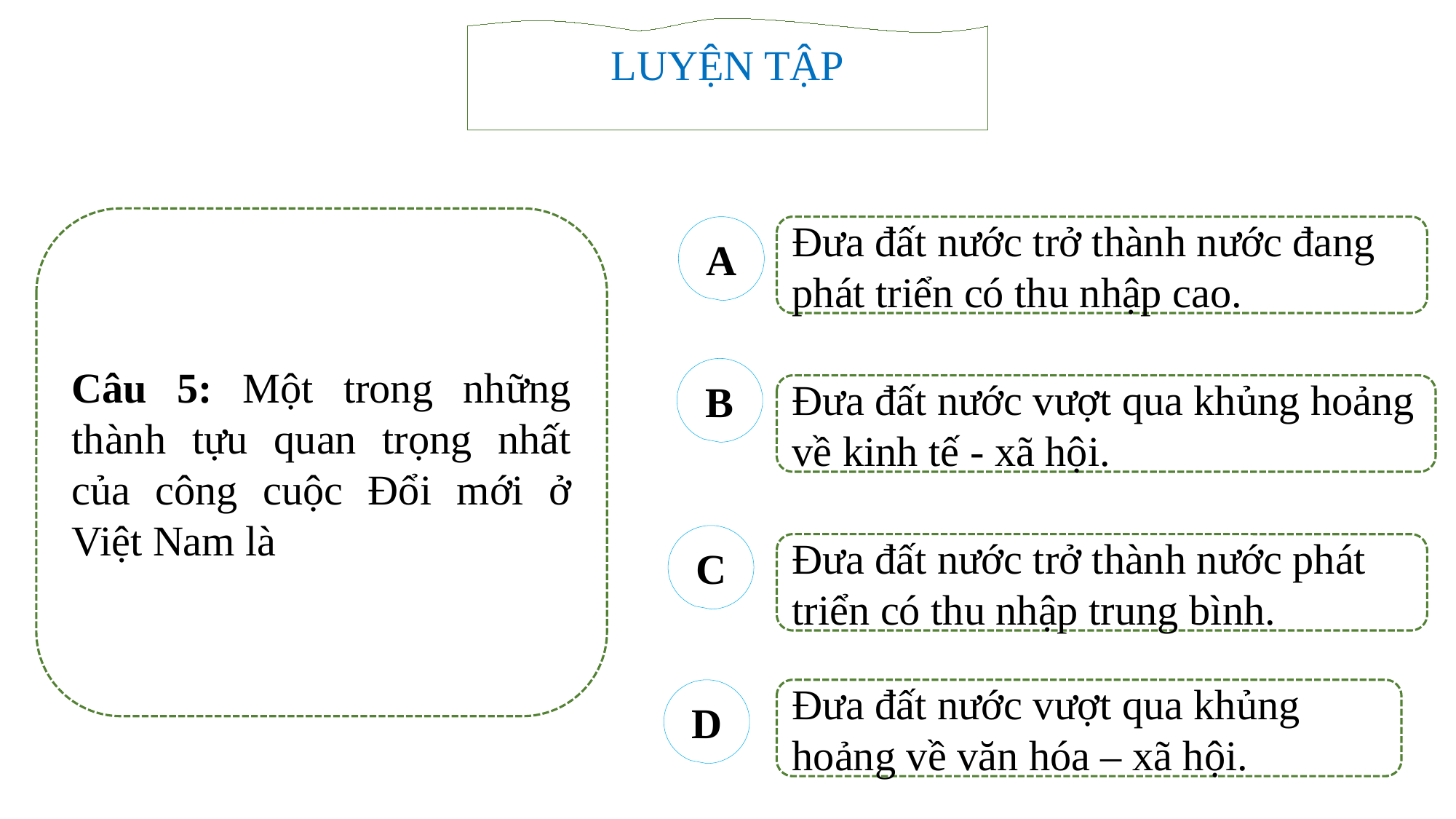

LUYỆN TẬP
Câu 5: Một trong những thành tựu quan trọng nhất của công cuộc Đổi mới ở Việt Nam là
A
Đưa đất nước trở thành nước đang phát triển có thu nhập cao.
B
Đưa đất nước vượt qua khủng hoảng về kinh tế - xã hội.
C
Đưa đất nước trở thành nước phát triển có thu nhập trung bình.
D
Đưa đất nước vượt qua khủng hoảng về văn hóa – xã hội.